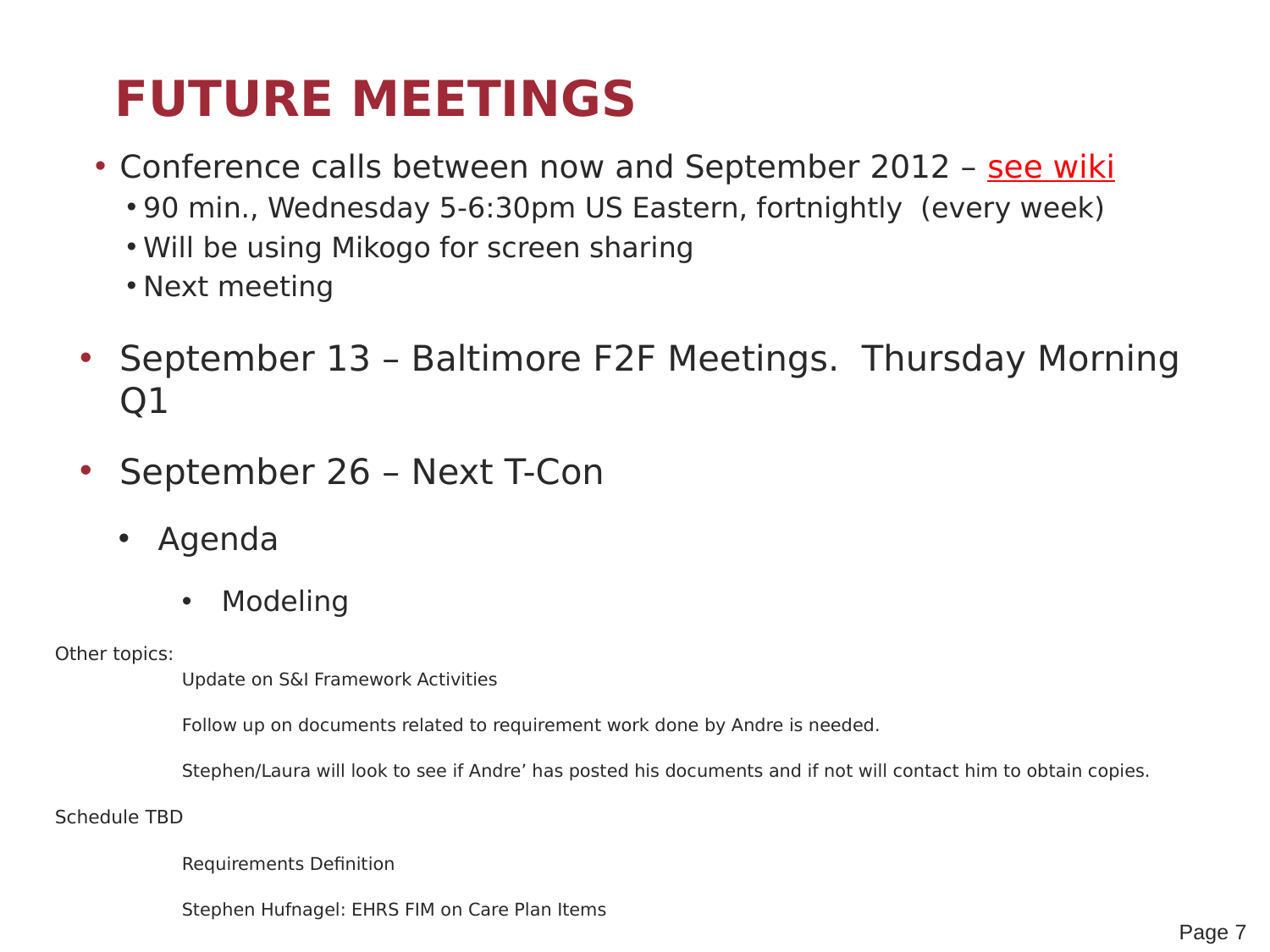

# Future Meetings

Conference calls between now and September 2012 – see wiki
90 min., Wednesday 5-6:30pm US Eastern, fortnightly  (every week)
Will be using Mikogo for screen sharing
Next meeting
September 13 – Baltimore F2F Meetings.  Thursday Morning Q1
September 26 – Next T-Con
Agenda
Modeling
Other topics:
Update on S&I Framework Activities
Follow up on documents related to requirement work done by Andre is needed.
Stephen/Laura will look to see if Andre’ has posted his documents and if not will contact him to obtain copies.
Schedule TBD
Requirements Definition
Stephen Hufnagel: EHRS FIM on Care Plan Items